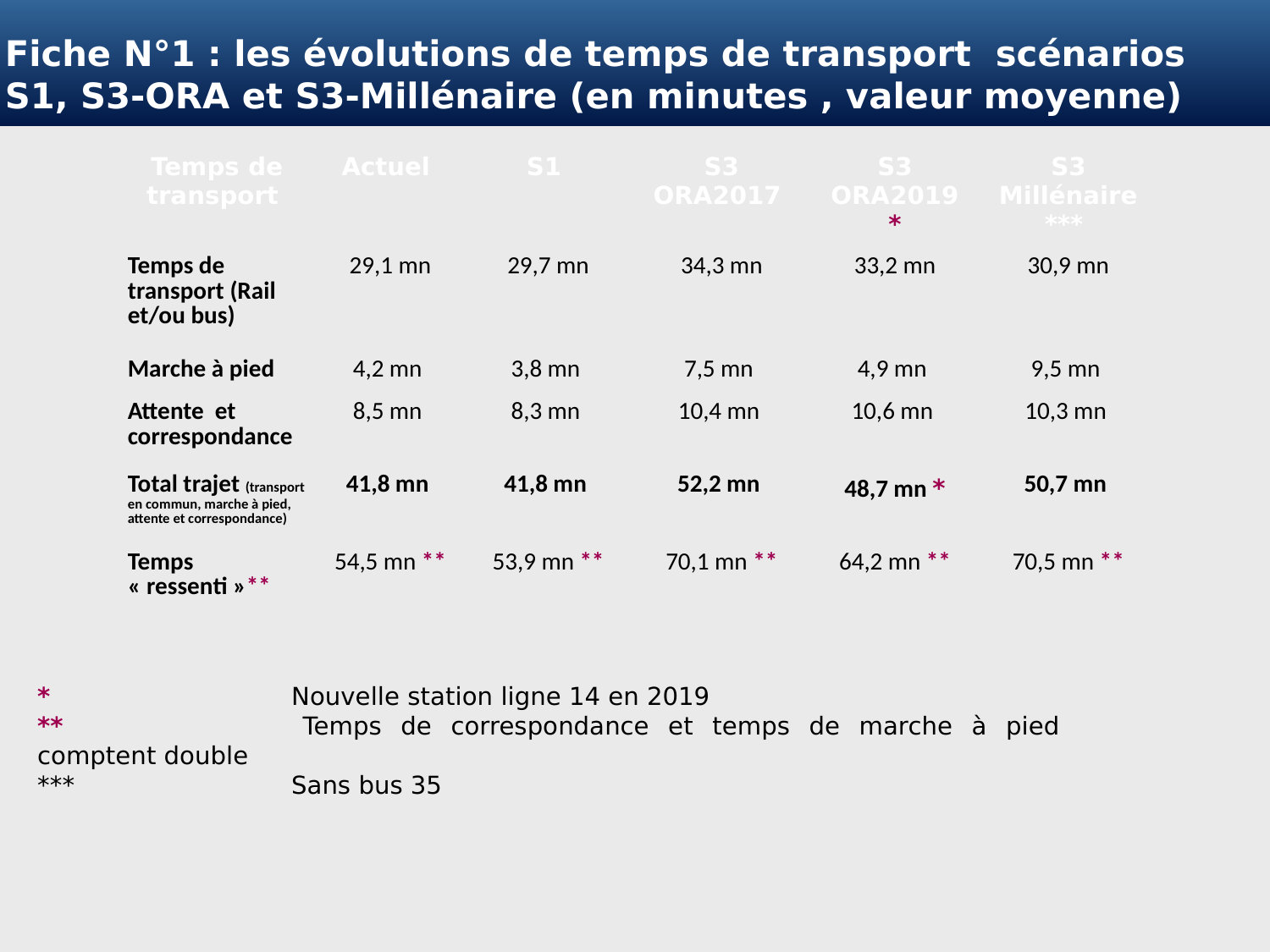

Fiche N°1 : les évolutions de temps de transport  scénarios S1, S3-ORA et S3-Millénaire (en minutes , valeur moyenne)
| Temps de transport | Actuel | S1 | S3 ORA2017 | S3 ORA2019 \* | S3 Millénaire \*\*\* |
| --- | --- | --- | --- | --- | --- |
| Temps de transport (Rail et/ou bus) | 29,1 mn | 29,7 mn | 34,3 mn | 33,2 mn | 30,9 mn |
| Marche à pied | 4,2 mn | 3,8 mn | 7,5 mn | 4,9 mn | 9,5 mn |
| Attente et correspondance | 8,5 mn | 8,3 mn | 10,4 mn | 10,6 mn | 10,3 mn |
| Total trajet (transport en commun, marche à pied, attente et correspondance) | 41,8 mn | 41,8 mn | 52,2 mn | 48,7 mn \* | 50,7 mn |
| Temps « ressenti »\*\* | 54,5 mn \*\* | 53,9 mn \*\* | 70,1 mn \*\* | 64,2 mn \*\* | 70,5 mn \*\* |

* 		Nouvelle station ligne 14 en 2019
** 		Temps de correspondance et temps de marche à pied comptent double
***		Sans bus 35